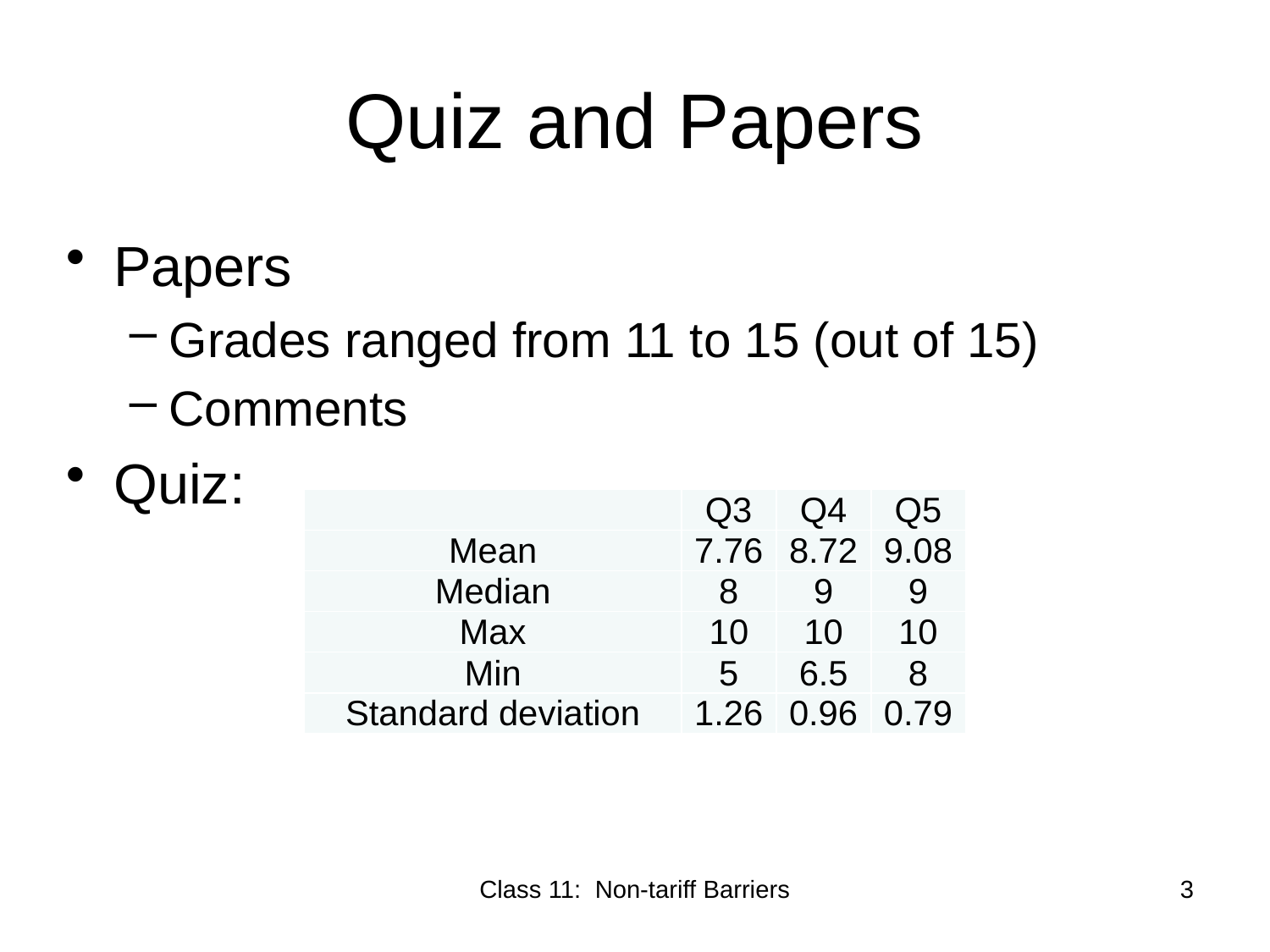

# Quiz and Papers
Papers
Grades ranged from 11 to 15 (out of 15)
Comments
Quiz:
|  | Q3 | Q4 | Q5 |
| --- | --- | --- | --- |
| Mean | 7.76 | 8.72 | 9.08 |
| Median | 8 | 9 | 9 |
| Max | 10 | 10 | 10 |
| Min | 5 | 6.5 | 8 |
| Standard deviation | 1.26 | 0.96 | 0.79 |
Class 11:  Non-tariff Barriers
3